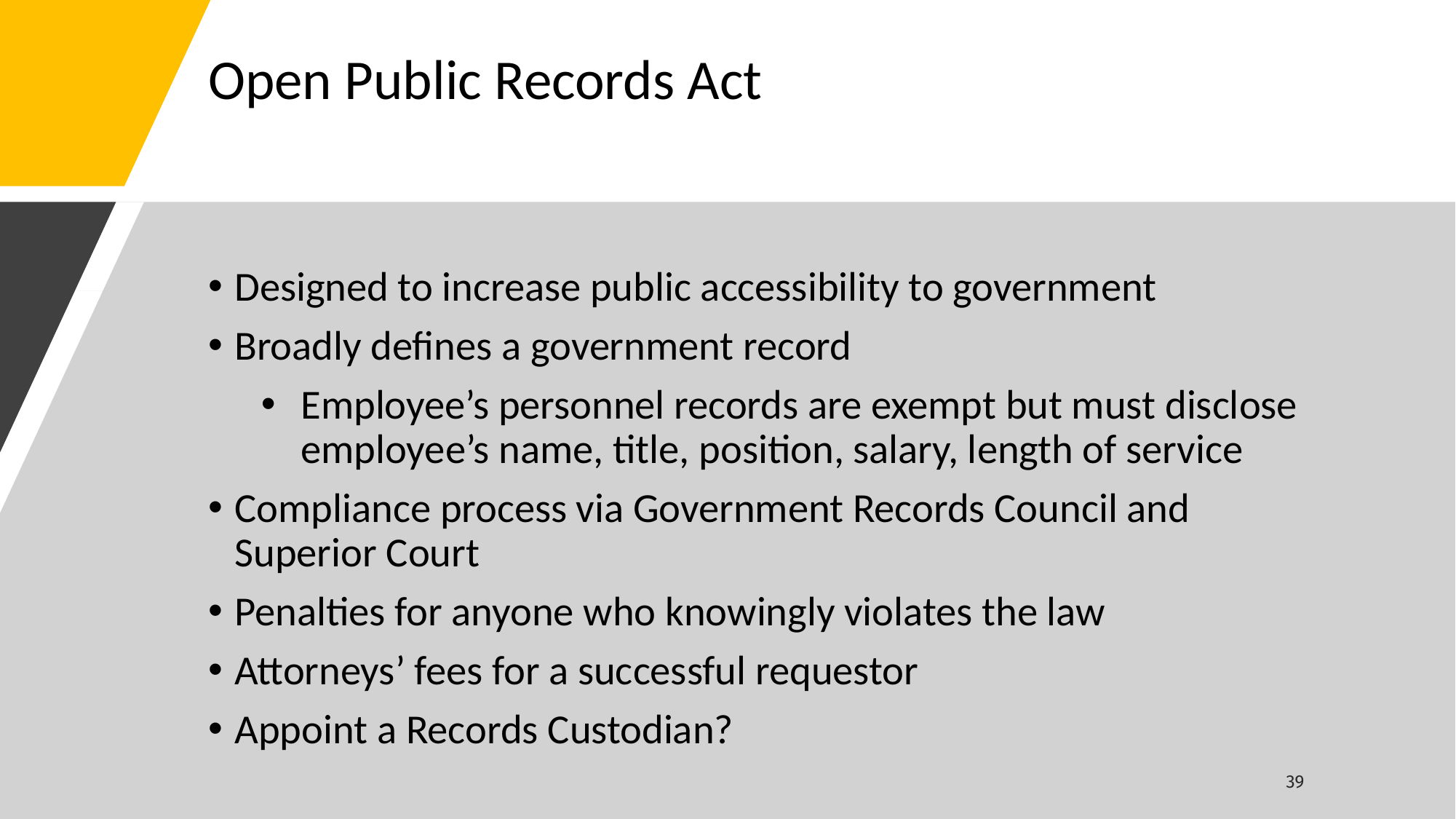

# Open Public Records Act

Designed to increase public accessibility to government
Broadly defines a government record
Employee’s personnel records are exempt but must disclose employee’s name, title, position, salary, length of service
Compliance process via Government Records Council and Superior Court
Penalties for anyone who knowingly violates the law
Attorneys’ fees for a successful requestor
Appoint a Records Custodian?

39